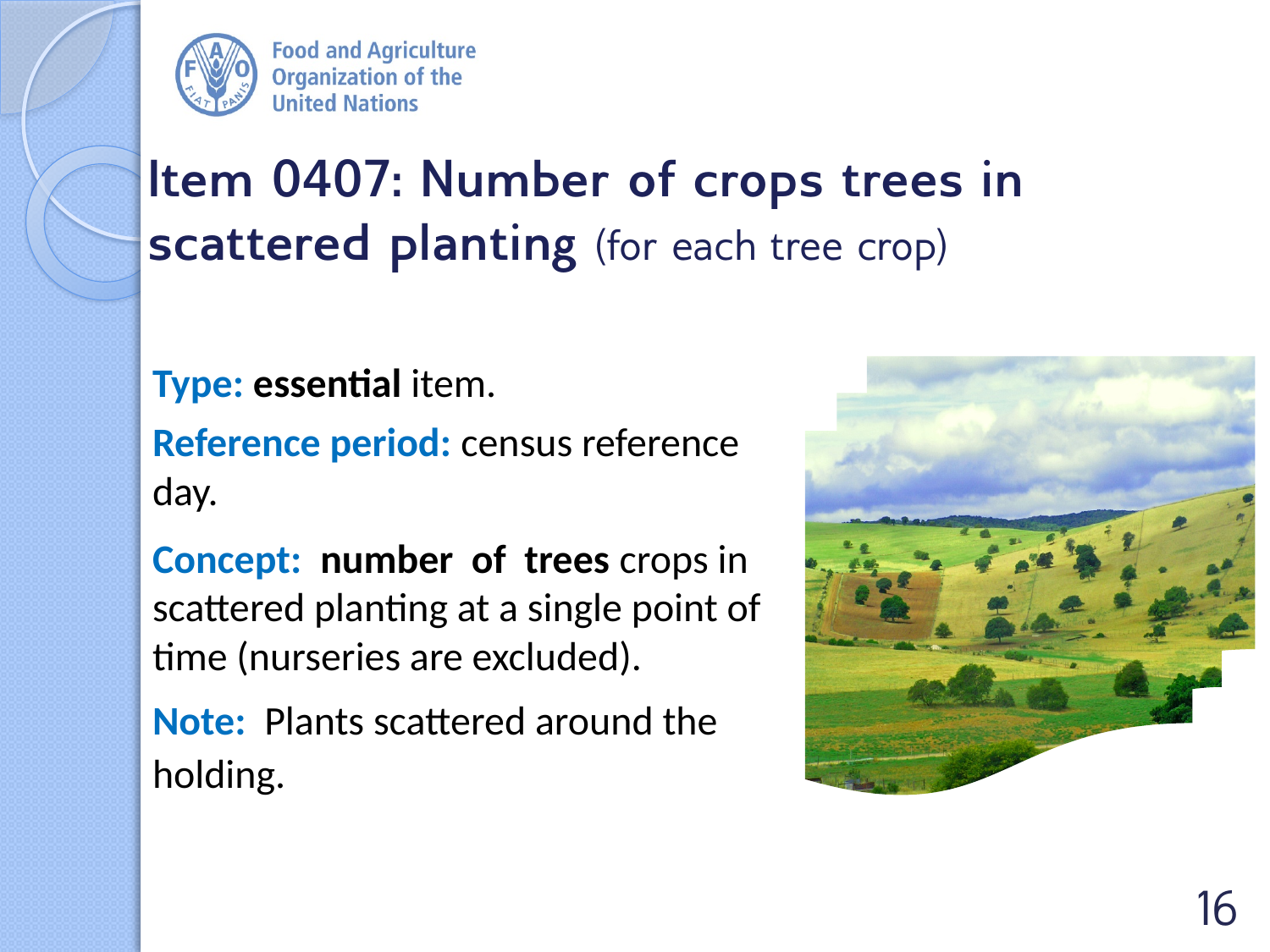

# Item 0407: Number of crops trees in scattered planting (for each tree crop)
Type: essential item.
Reference period: census reference day.
Concept:  number  of  trees crops in scattered planting at a single point of time (nurseries are excluded).
Note:  Plants scattered around the holding.

16